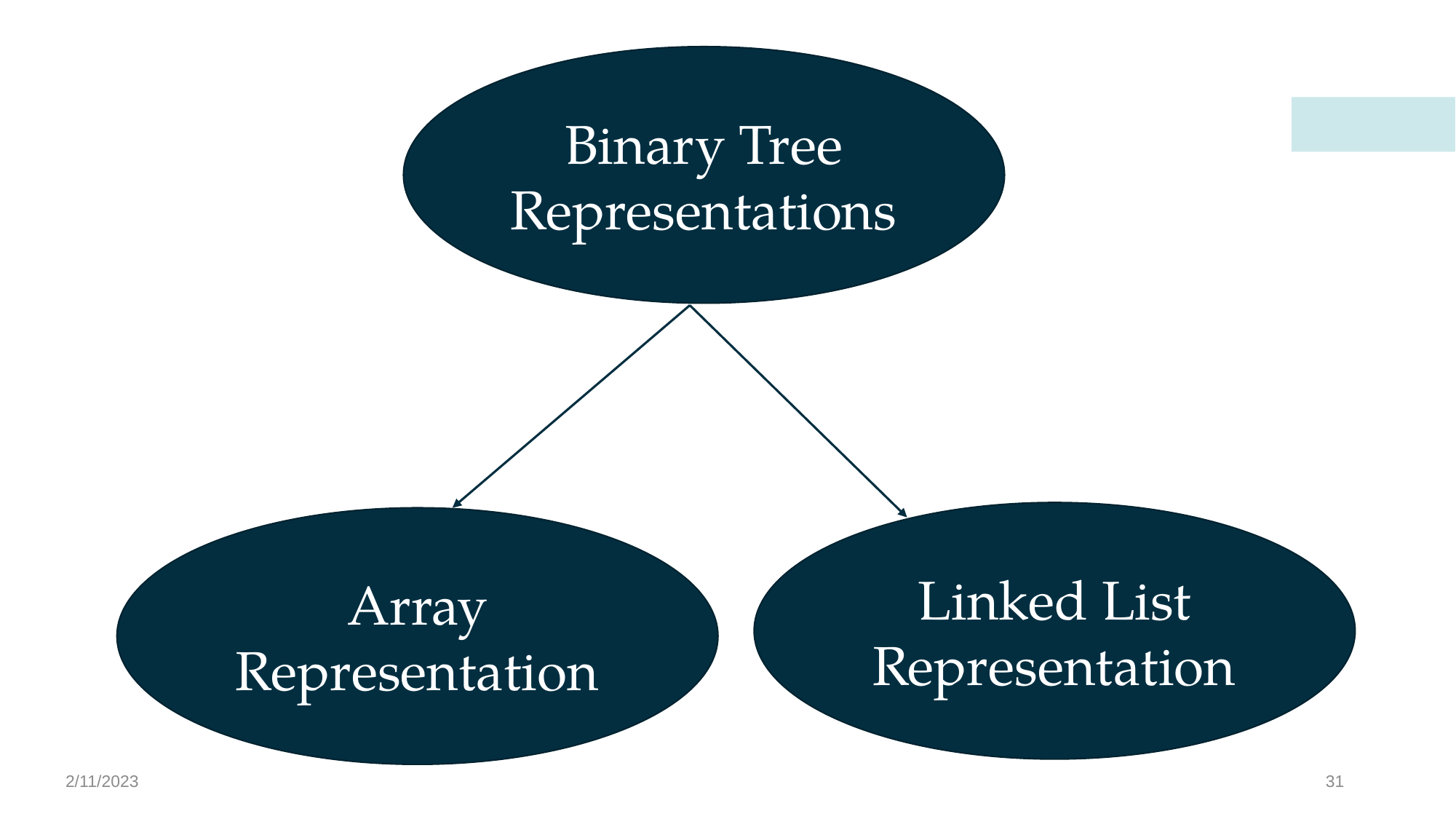

Binary Tree Representations
Linked List Representation
Array Representation
2/11/2023

31